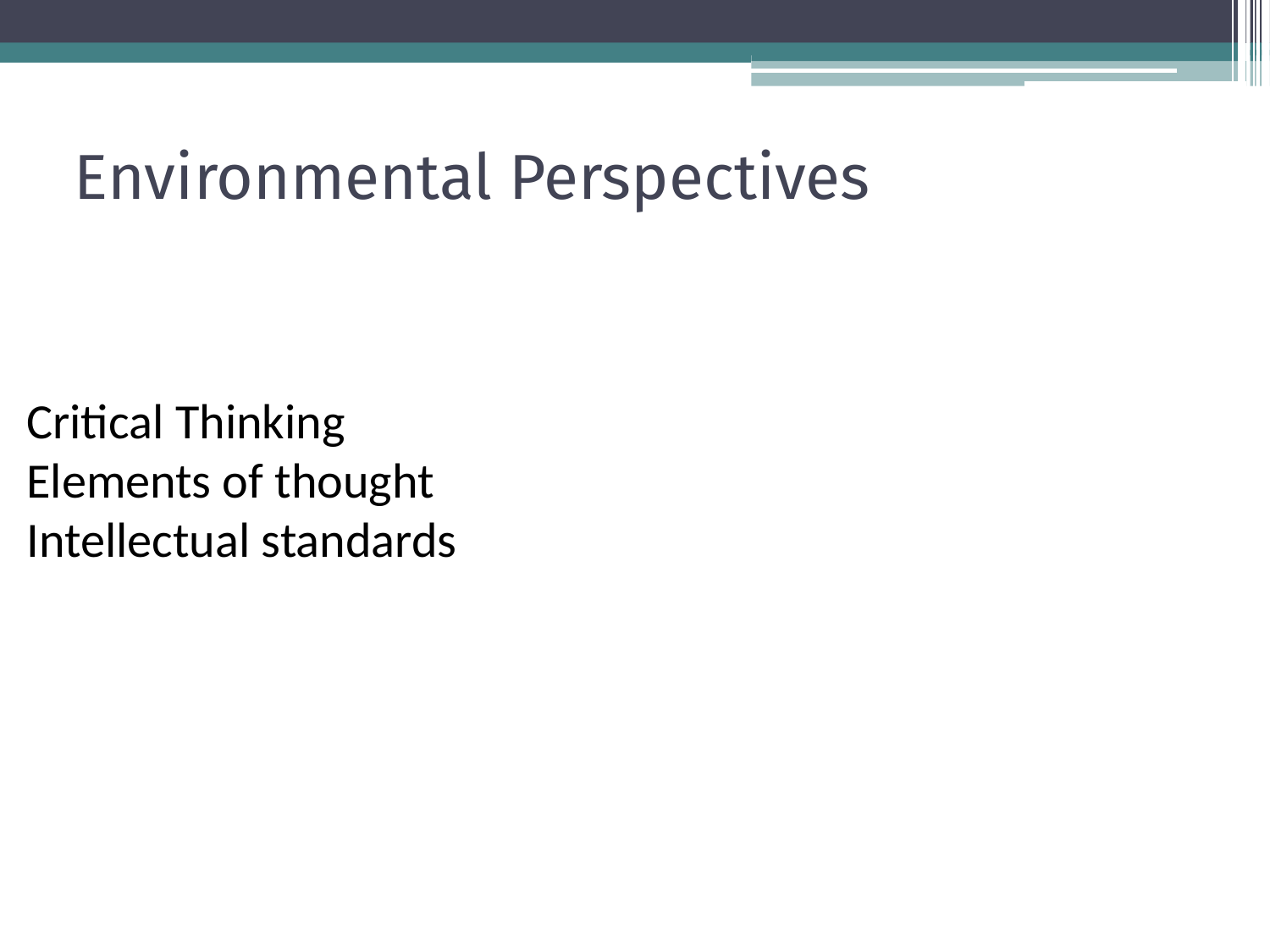

# Environmental Perspectives
Critical Thinking
Elements of thought
Intellectual standards